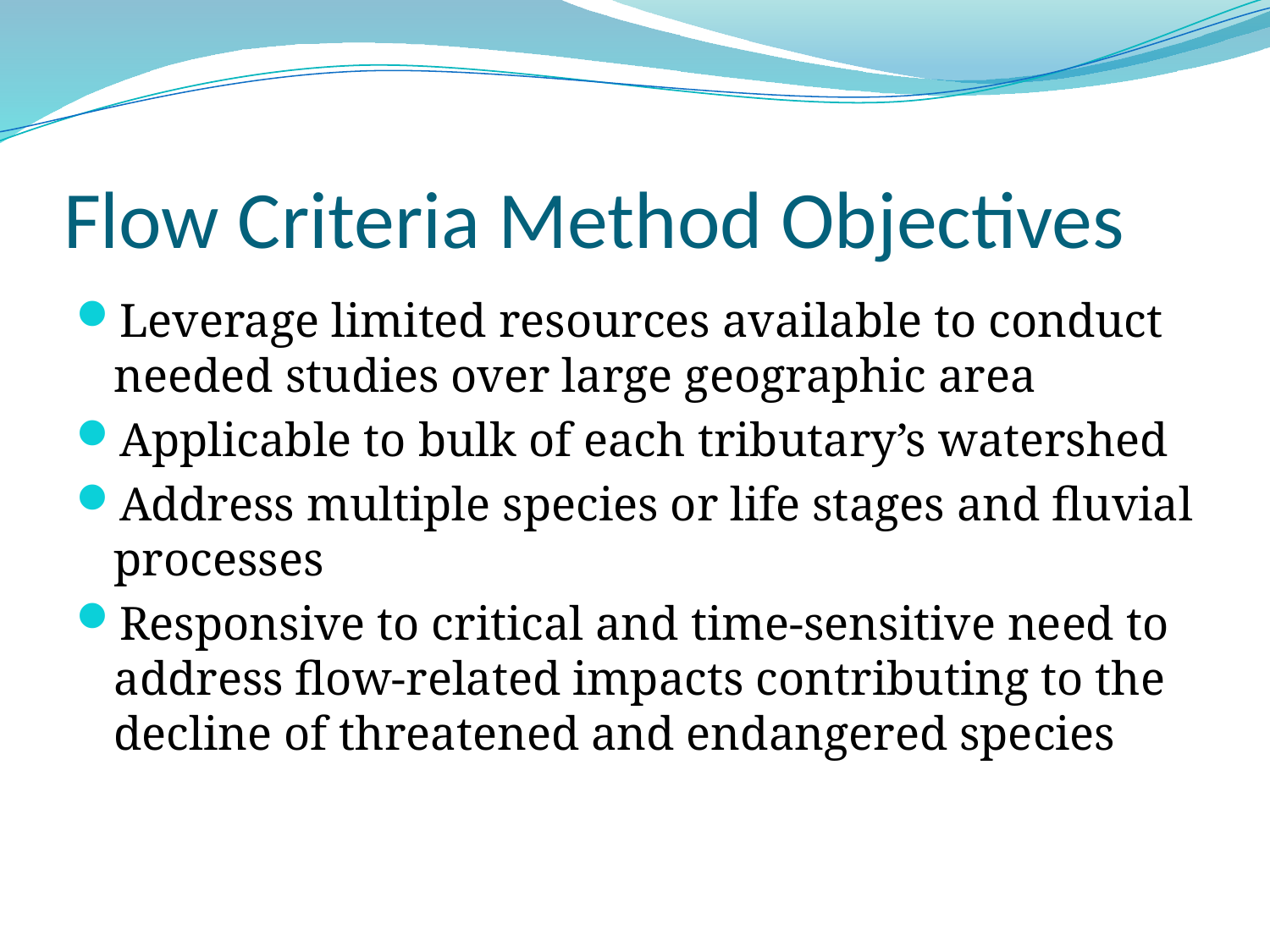

# Flow Criteria Method Objectives
Leverage limited resources available to conduct needed studies over large geographic area
Applicable to bulk of each tributary’s watershed
Address multiple species or life stages and fluvial processes
Responsive to critical and time-sensitive need to address flow-related impacts contributing to the decline of threatened and endangered species